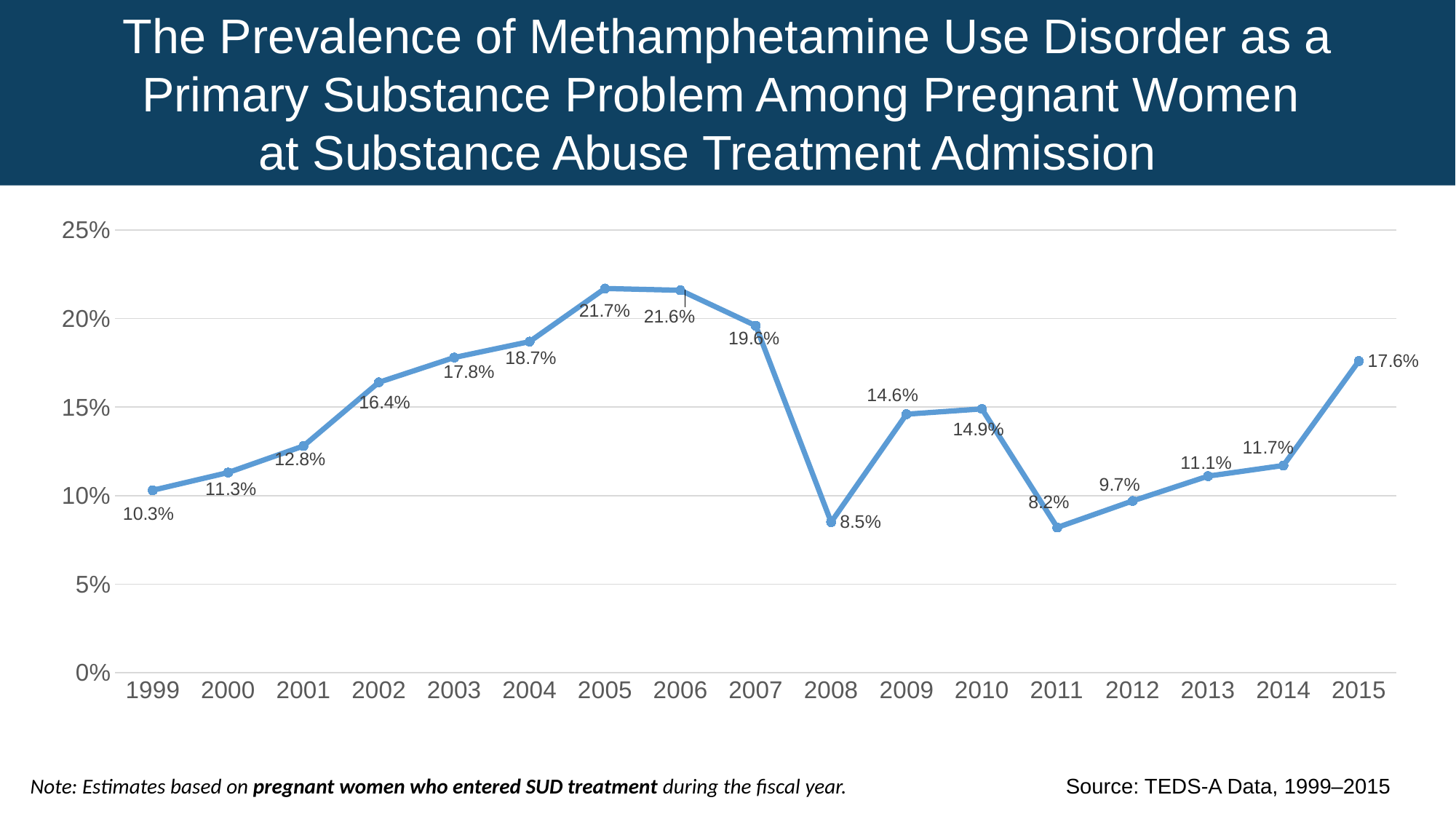

The Prevalence of Methamphetamine Use Disorder as a
Primary Substance Problem Among Pregnant Women
at Substance Abuse Treatment Admission

### Chart

| Category | Meth as Primary Substance Problem |
|---|---|
| 1999 | 0.103 |
| 2000 | 0.113 |
| 2001 | 0.128 |
| 2002 | 0.164 |
| 2003 | 0.178 |
| 2004 | 0.187 |
| 2005 | 0.217 |
| 2006 | 0.216 |
| 2007 | 0.196 |
| 2008 | 0.085 |
| 2009 | 0.146 |
| 2010 | 0.149 |
| 2011 | 0.082 |
| 2012 | 0.097 |
| 2013 | 0.111 |
| 2014 | 0.117 |
| 2015 | 0.176 |
Note: Estimates based on pregnant women who entered SUD treatment during the fiscal year.
Source: TEDS-A Data, 1999–2015